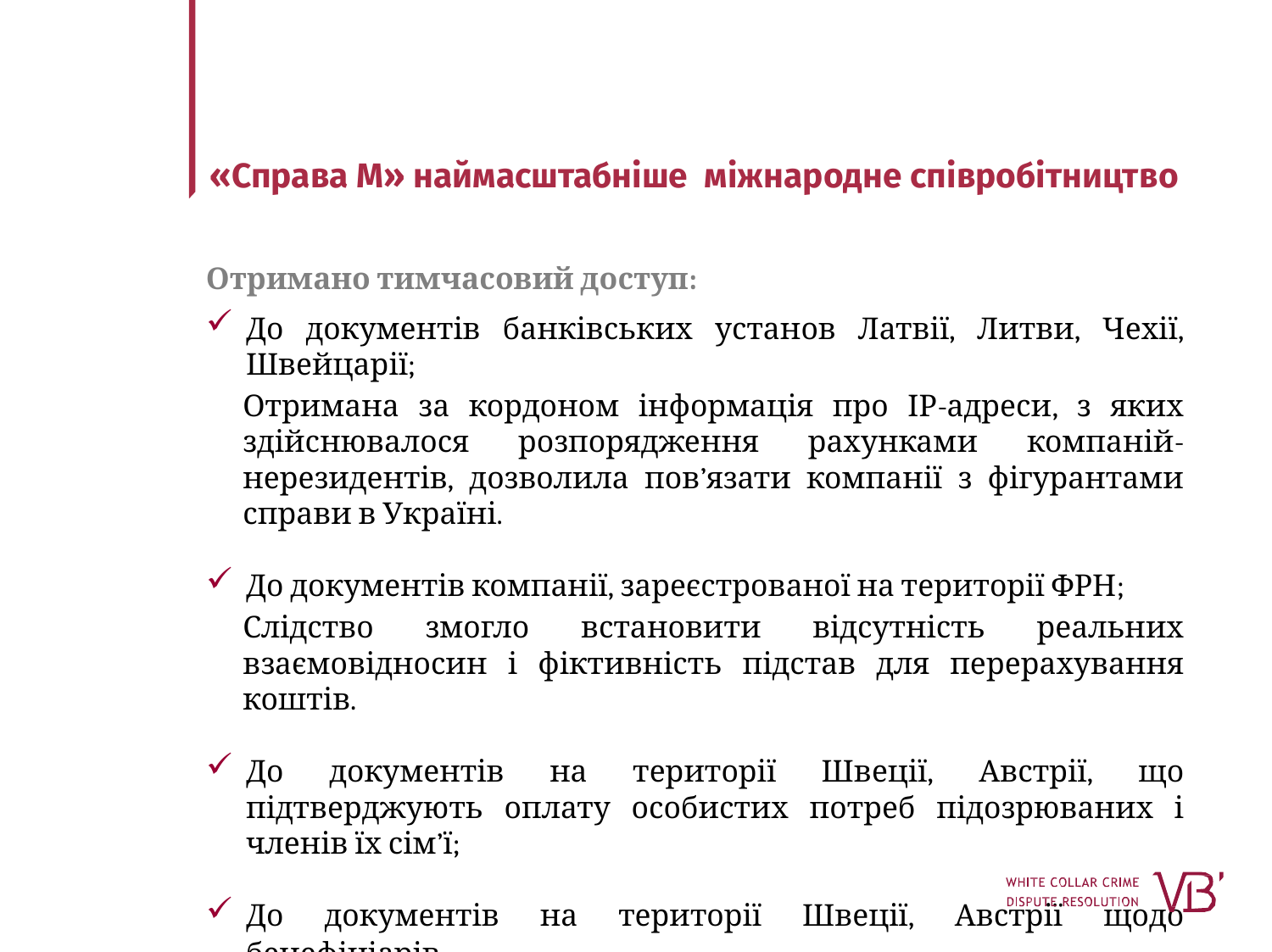

# «Справа М» наймасштабніше  міжнародне співробітництво
Отримано тимчасовий доступ:
До документів банківських установ Латвії, Литви, Чехії, Швейцарії;
Отримана за кордоном інформація про ІР-адреси, з яких здійснювалося розпорядження рахунками компаній-нерезидентів, дозволила пов’язати компанії з фігурантами справи в Україні.

До документів компанії, зареєстрованої на території ФРН;
Слідство змогло встановити відсутність реальних взаємовідносин і фіктивність підстав для перерахування коштів.

До документів на території Швеції, Австрії, що підтверджують оплату особистих потреб підозрюваних і членів їх сім’ї;

До документів на території Швеції, Австрії щодо бенефіціарів.